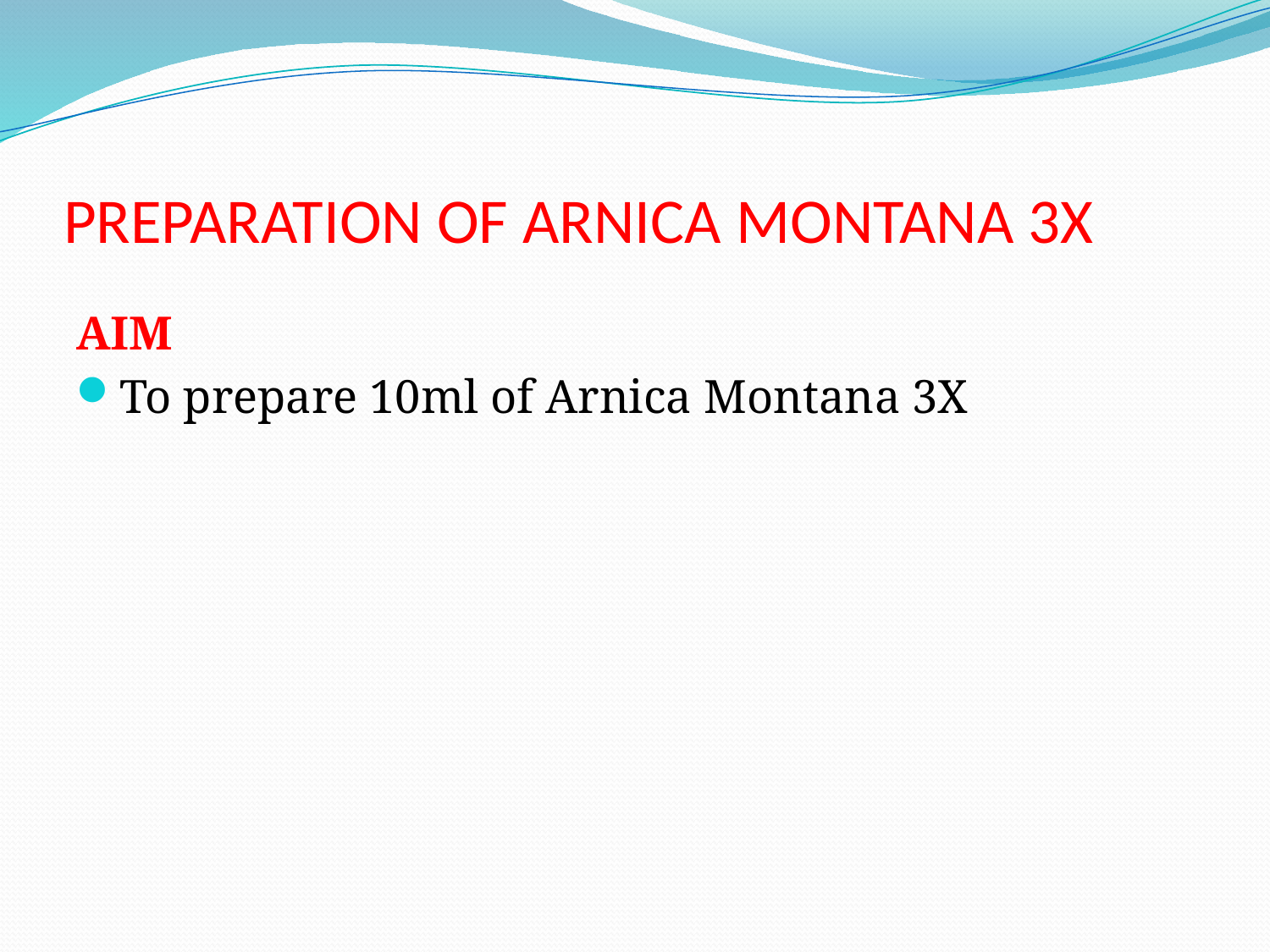

# PREPARATION OF ARNICA MONTANA 3X
AIM
To prepare 10ml of Arnica Montana 3X